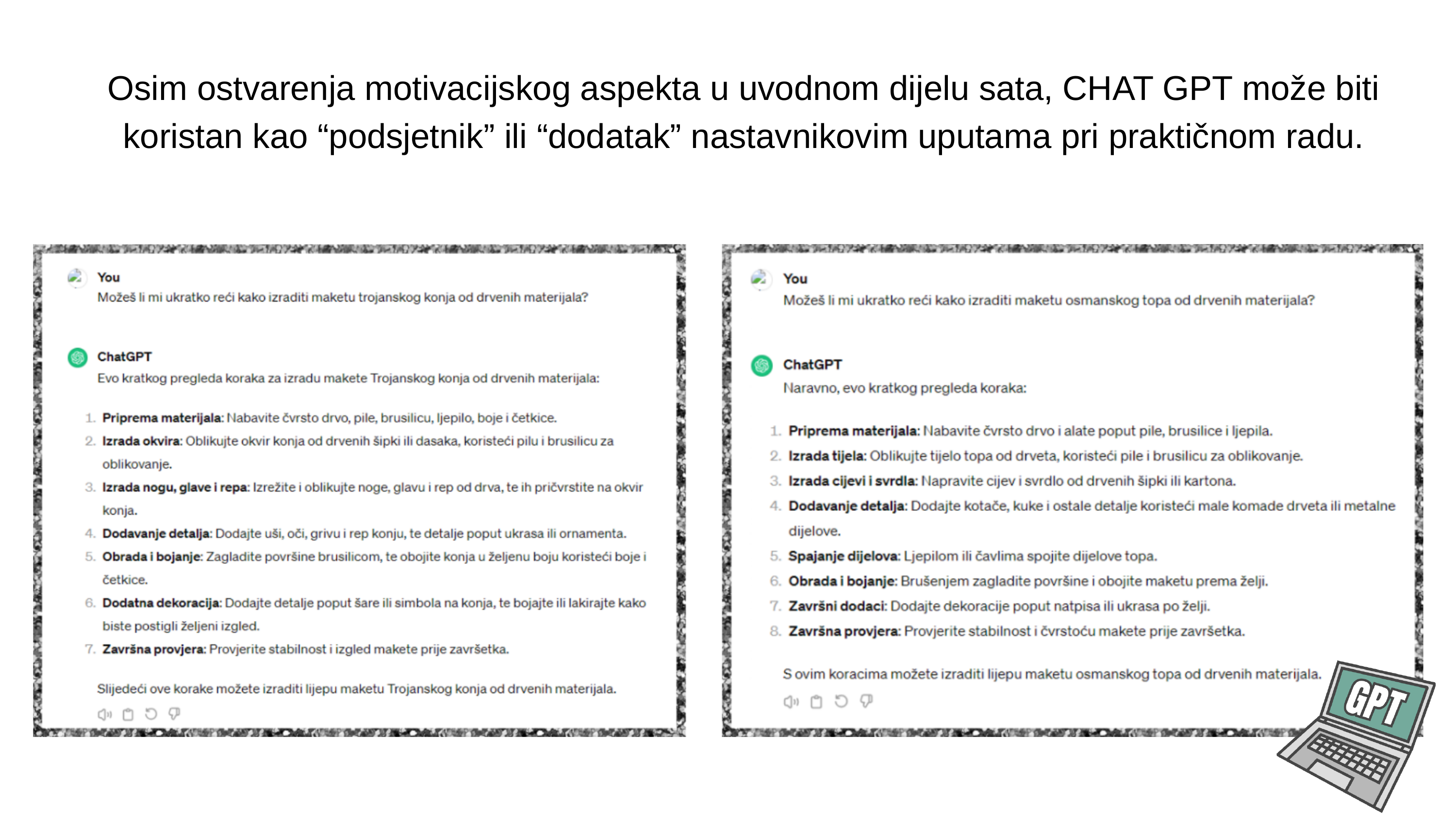

Osim ostvarenja motivacijskog aspekta u uvodnom dijelu sata, CHAT GPT može biti koristan kao “podsjetnik” ili “dodatak” nastavnikovim uputama pri praktičnom radu.